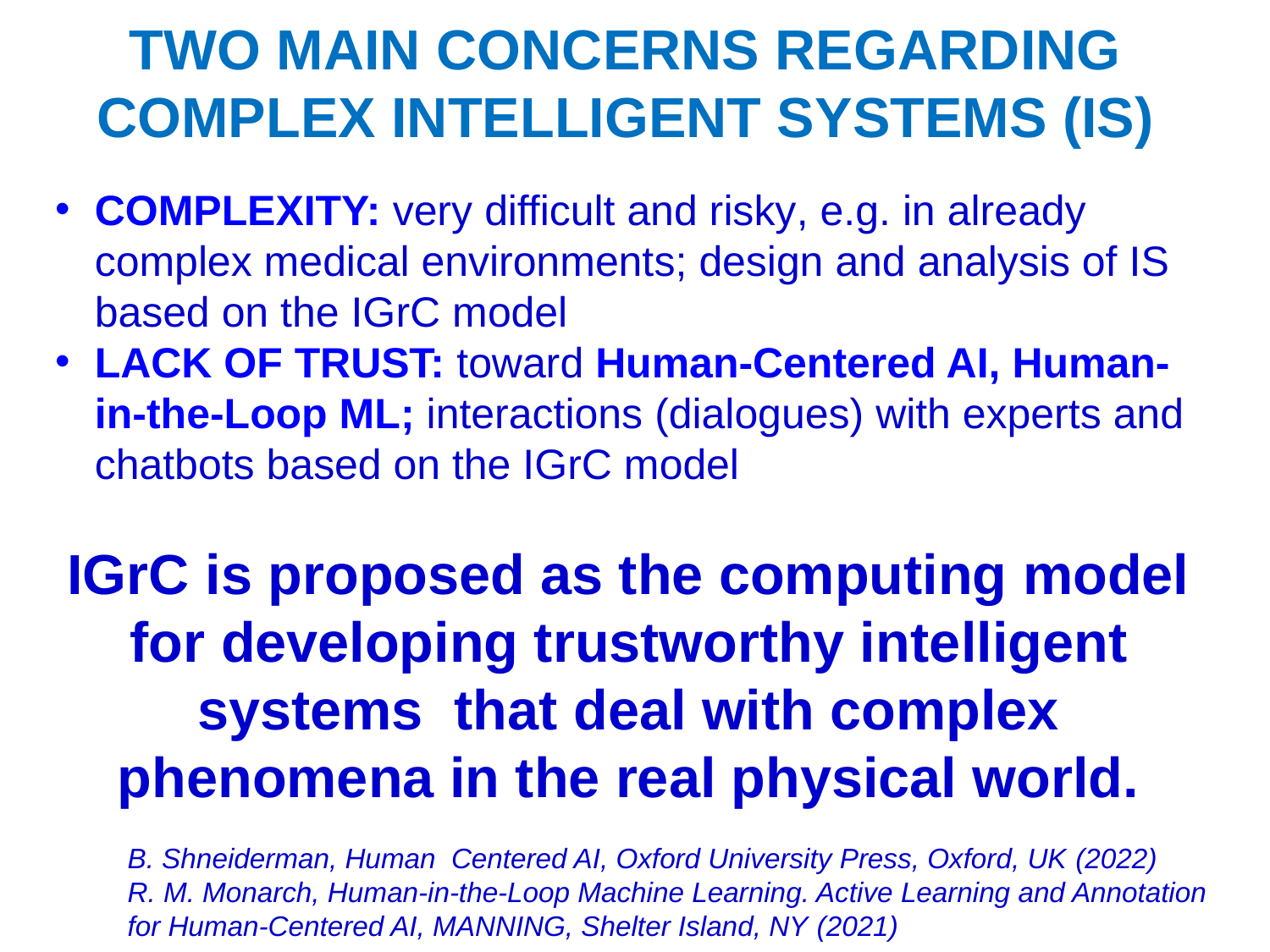

TWO MAIN CONCERNS REGARDING
COMPLEX INTELLIGENT SYSTEMS (IS)
COMPLEXITY: very difficult and risky, e.g. in already complex medical environments; design and analysis of IS based on the IGrC model
LACK OF TRUST: toward Human-Centered AI, Human-in-the-Loop ML; interactions (dialogues) with experts and chatbots based on the IGrC model

IGrC is proposed as the computing model for developing trustworthy intelligent systems  that deal with complex phenomena in the real physical world.
B. Shneiderman, Human  Centered AI, Oxford University Press, Oxford, UK (2022)
R. M. Monarch, Human-in-the-Loop Machine Learning. Active Learning and Annotation for Human-Centered AI, MANNING, Shelter Island, NY (2021)